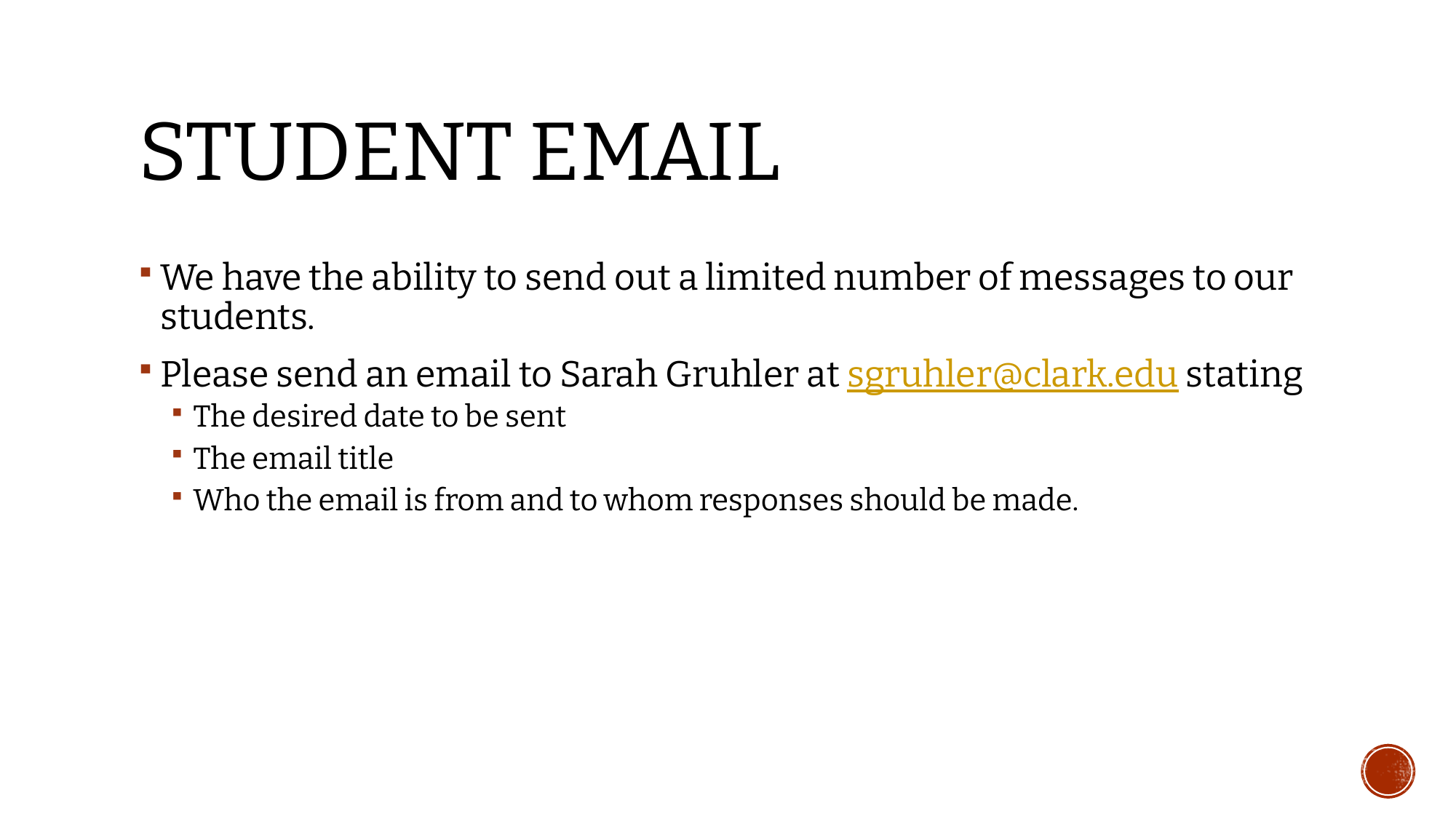

# Student email
We have the ability to send out a limited number of messages to our students.
Please send an email to Sarah Gruhler at sgruhler@clark.edu stating
The desired date to be sent
The email title
Who the email is from and to whom responses should be made.